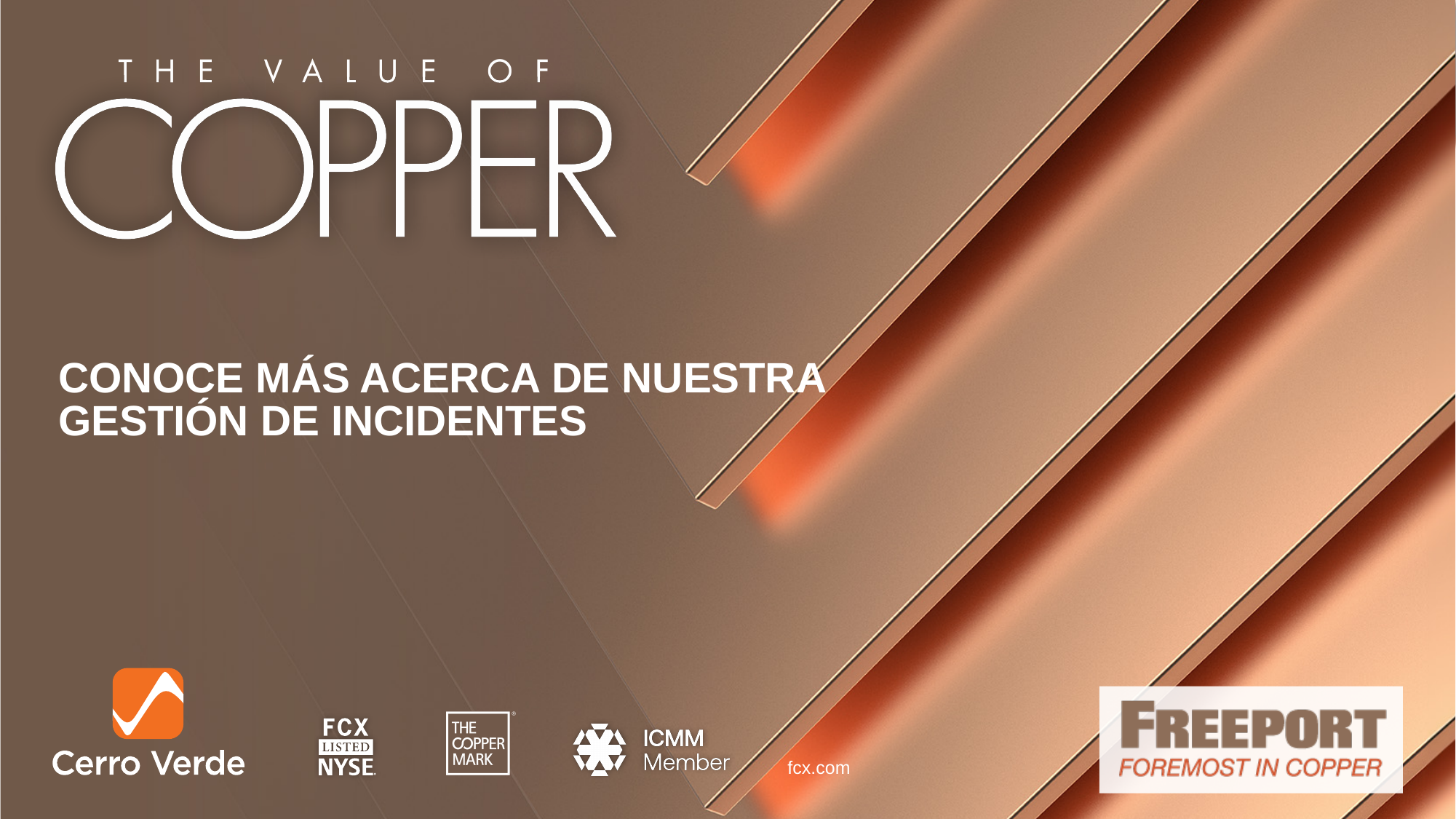

CONOCE MÁS ACERCA DE NUESTRA GESTIÓN DE INCIDENTES